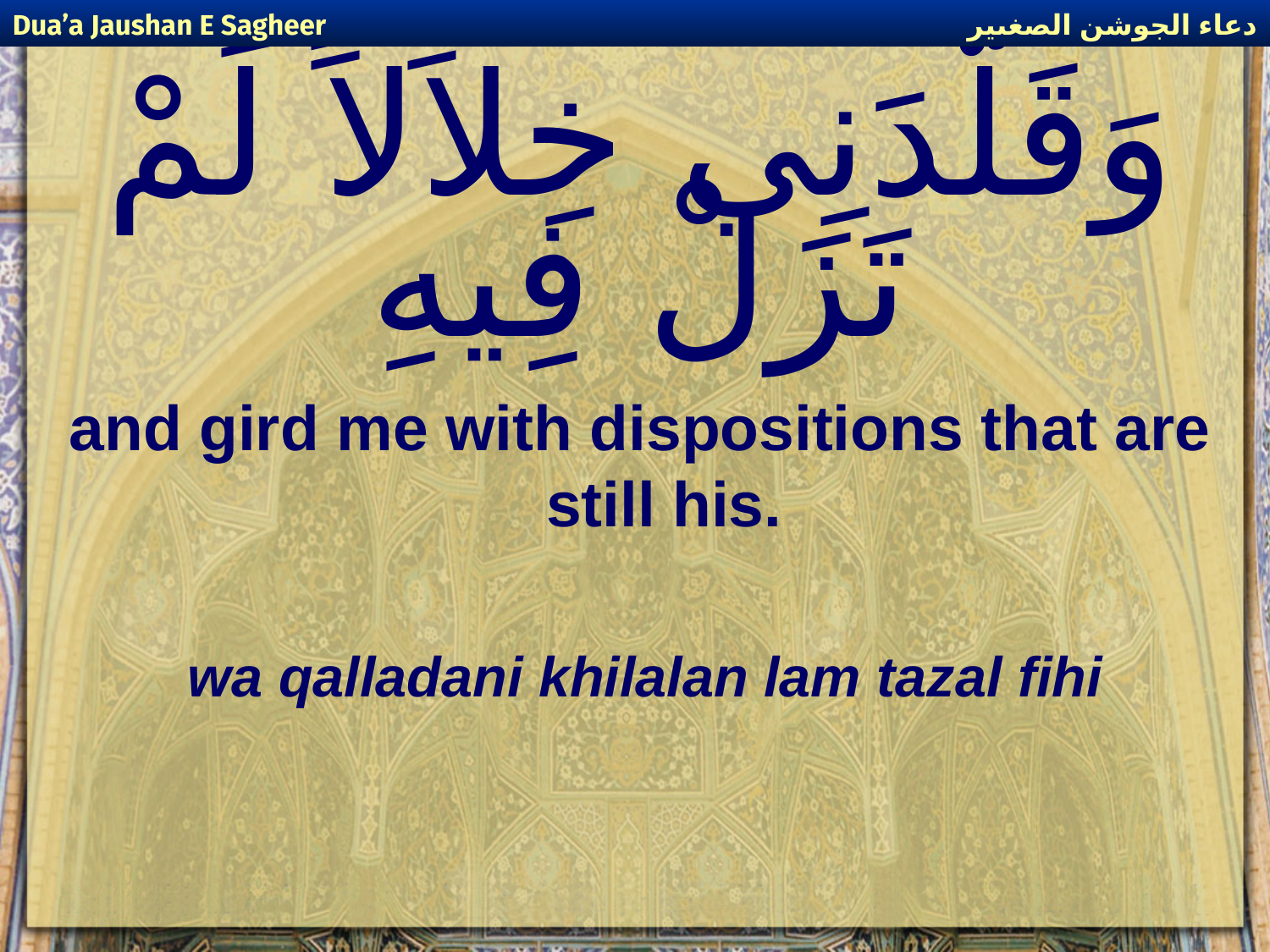

دعاء الجوشن الصغىير
Dua’a Jaushan E Sagheer
# وَقَلَّدَنِي خِلاَلاً لَمْ تَزَلْ فِيهِ
and gird me with dispositions that are still his.
wa qalladani khilalan lam tazal fihi